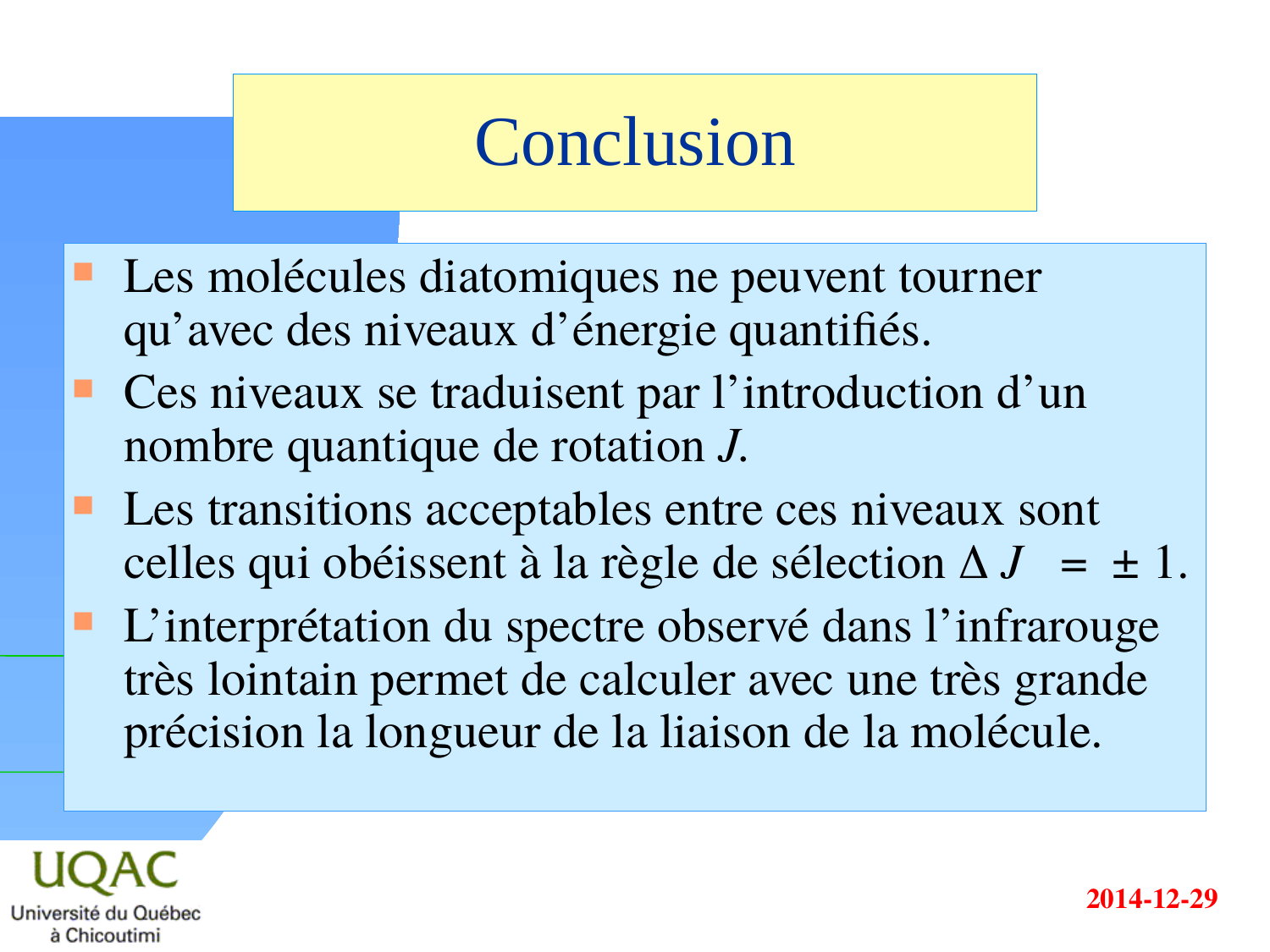

# Conclusion
Les molécules diatomiques ne peuvent tourner qu’avec des niveaux d’énergie quantifiés.
Ces niveaux se traduisent par l’introduction d’un nombre quantique de rotation J.
Les transitions acceptables entre ces niveaux sont celles qui obéissent à la règle de sélection Δ J   =  ± 1.
L’interprétation du spectre observé dans l’infrarouge très lointain permet de calculer avec une très grande précision la longueur de la liaison de la molécule.